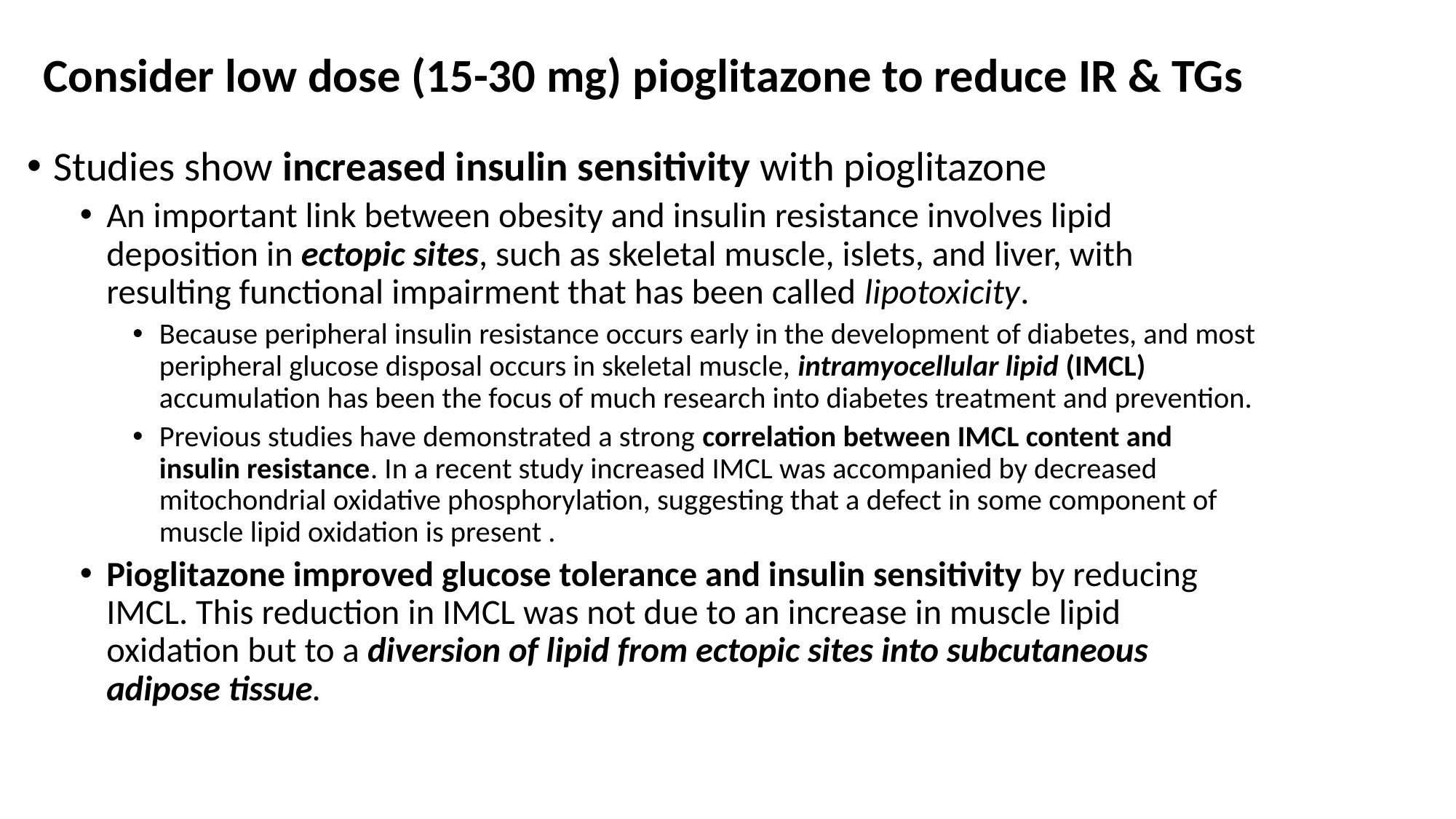

# Consider low dose (15-30 mg) pioglitazone to reduce IR & TGs
Studies show increased insulin sensitivity with pioglitazone
An important link between obesity and insulin resistance involves lipid deposition in ectopic sites, such as skeletal muscle, islets, and liver, with resulting functional impairment that has been called lipotoxicity.
Because peripheral insulin resistance occurs early in the development of diabetes, and most peripheral glucose disposal occurs in skeletal muscle, intramyocellular lipid (IMCL) accumulation has been the focus of much research into diabetes treatment and prevention.
Previous studies have demonstrated a strong correlation between IMCL content and insulin resistance. In a recent study increased IMCL was accompanied by decreased mitochondrial oxidative phosphorylation, suggesting that a defect in some component of muscle lipid oxidation is present .
Pioglitazone improved glucose tolerance and insulin sensitivity by reducing IMCL. This reduction in IMCL was not due to an increase in muscle lipid oxidation but to a diversion of lipid from ectopic sites into subcutaneous adipose tissue.